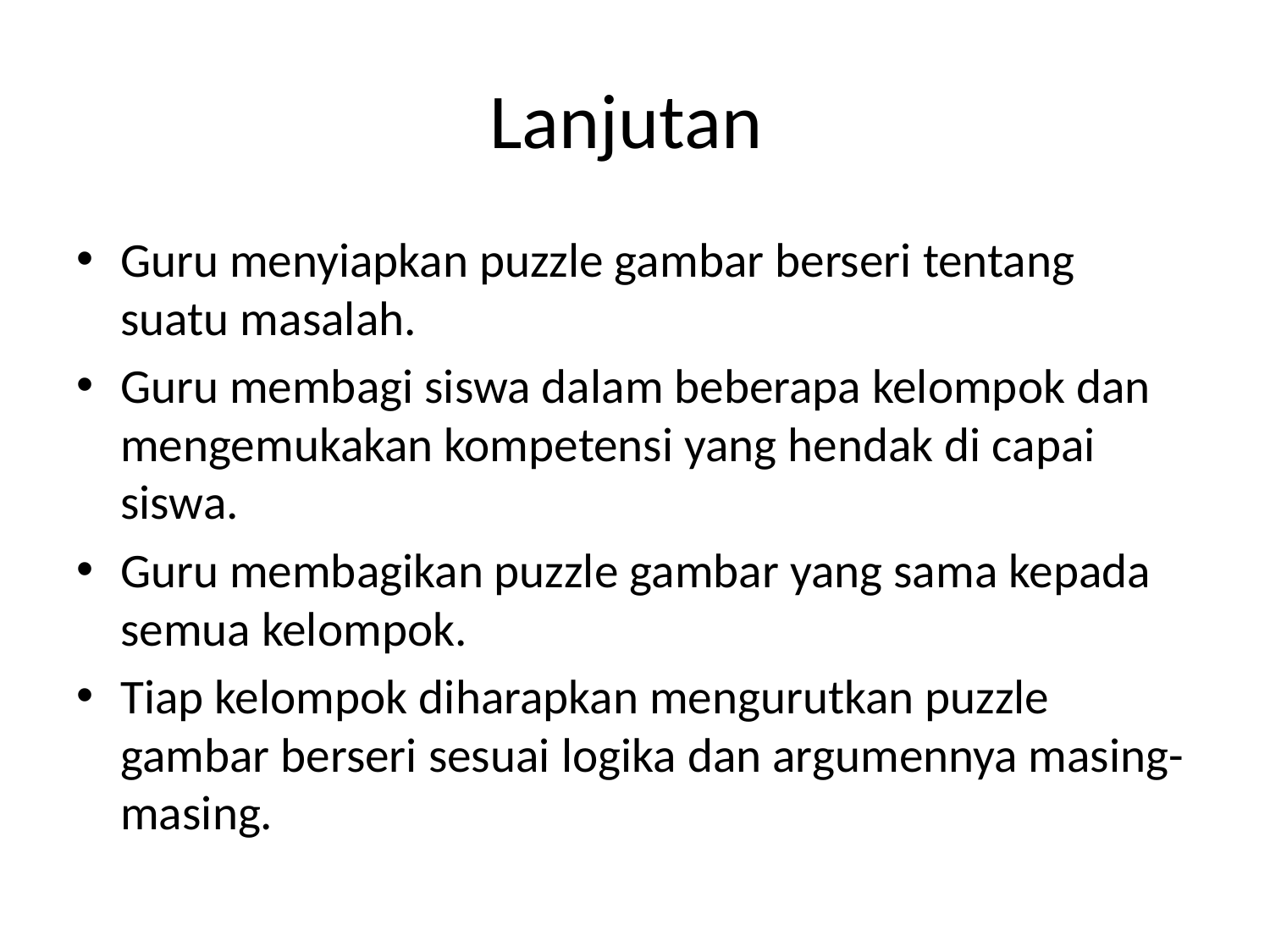

# Lanjutan
Guru menyiapkan puzzle gambar berseri tentang suatu masalah.
Guru membagi siswa dalam beberapa kelompok dan mengemukakan kompetensi yang hendak di capai siswa.
Guru membagikan puzzle gambar yang sama kepada semua kelompok.
Tiap kelompok diharapkan mengurutkan puzzle gambar berseri sesuai logika dan argumennya masing-masing.